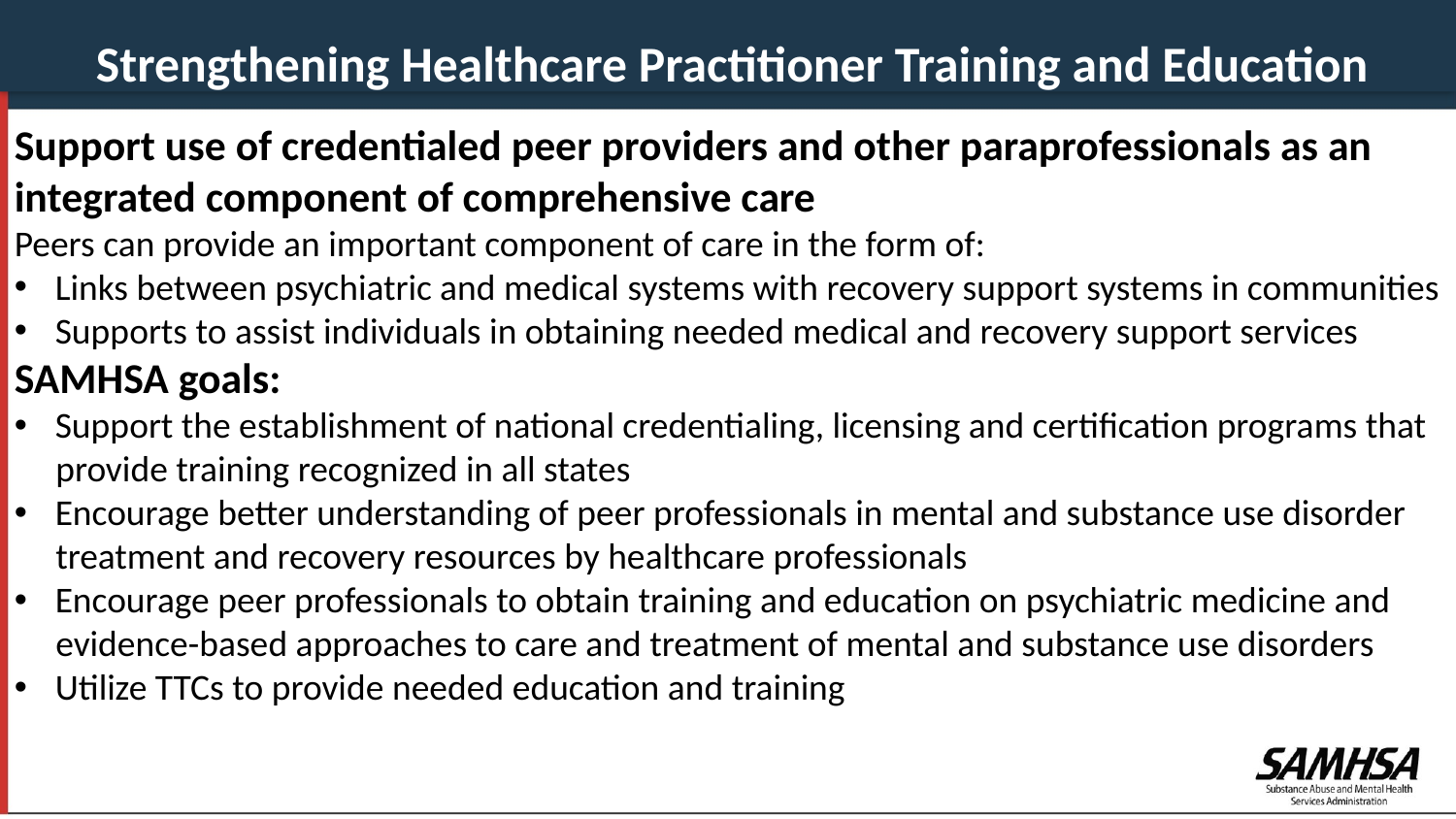

Strengthening Healthcare Practitioner Training and Education

Support use of credentialed peer providers and other paraprofessionals as an
integrated component of comprehensive care
Peers can provide an important component of care in the form of:
Links between psychiatric and medical systems with recovery support systems in communities
Supports to assist individuals in obtaining needed medical and recovery support services
SAMHSA goals:
Support the establishment of national credentialing, licensing and certification programs that
     provide training recognized in all states
Encourage better understanding of peer professionals in mental and substance use disorder
     treatment and recovery resources by healthcare professionals
Encourage peer professionals to obtain training and education on psychiatric medicine and
     evidence-based approaches to care and treatment of mental and substance use disorders
Utilize TTCs to provide needed education and training